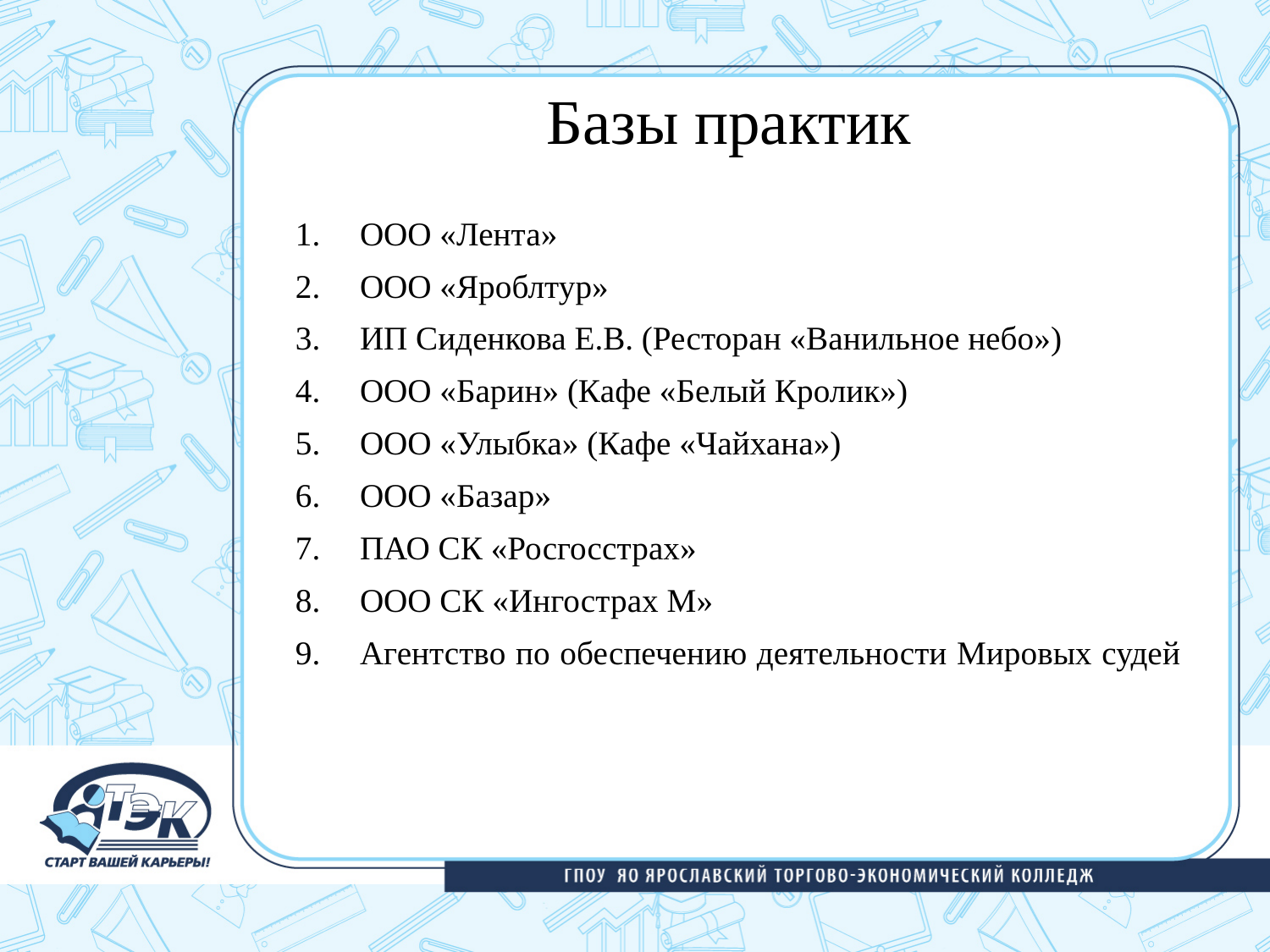

# Базы практик
ООО «Лента»
ООО «Яроблтур»
ИП Сиденкова Е.В. (Ресторан «Ванильное небо»)
ООО «Барин» (Кафе «Белый Кролик»)
ООО «Улыбка» (Кафе «Чайхана»)
ООО «Базар»
ПАО СК «Росгосстрах»
ООО СК «Ингострах М»
Агентство по обеспечению деятельности Мировых судей